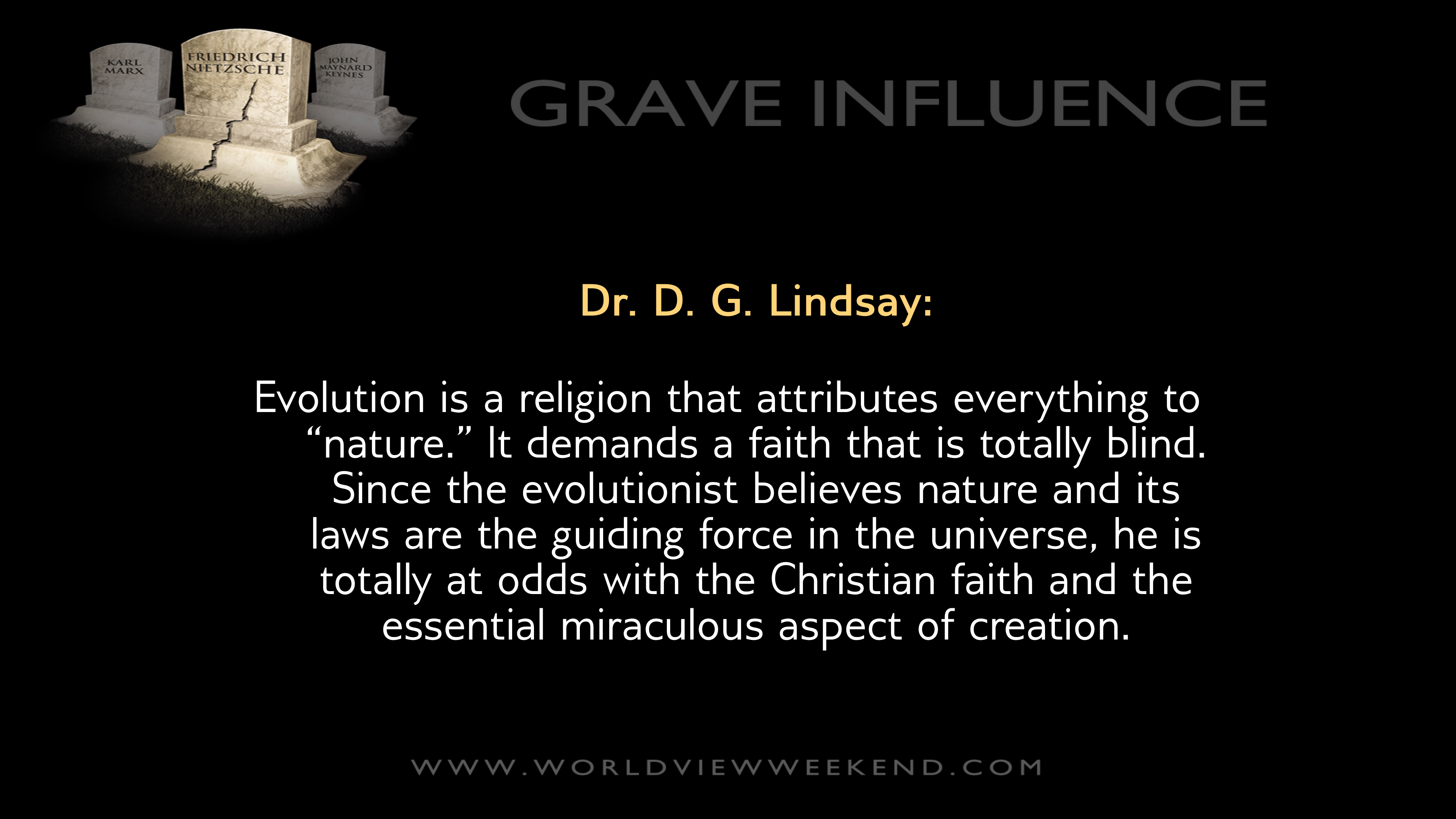

Dr. D. G. Lindsay:
Evolution is a religion that attributes everything to “nature.” It demands a faith that is totally blind. Since the evolutionist believes nature and its laws are the guiding force in the universe, he is totally at odds with the Christian faith and the essential miraculous aspect of creation.